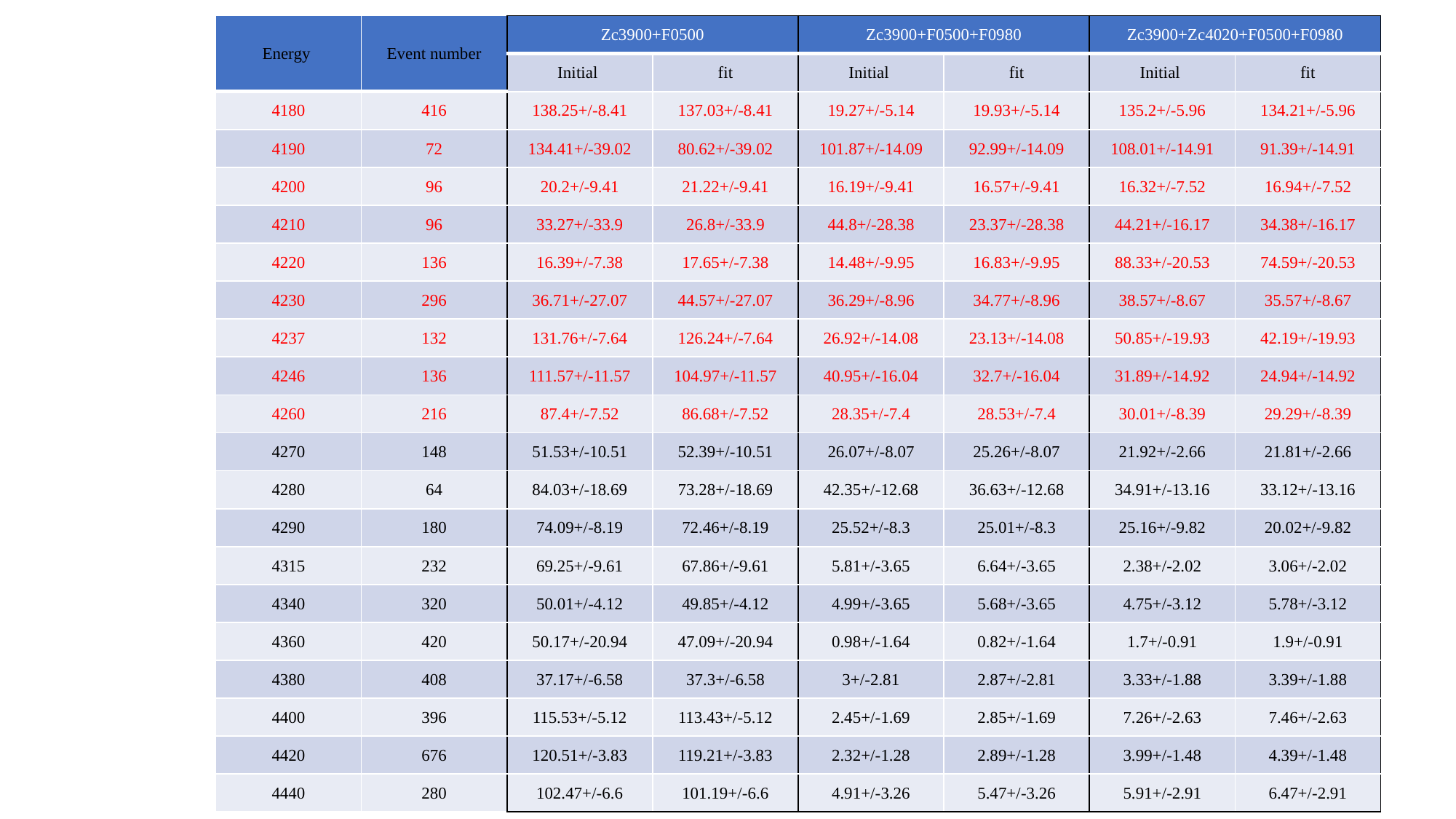

| Energy | Event number | Zc3900+F0500 |  | Zc3900+F0500+F0980 |  | Zc3900+Zc4020+F0500+F0980 |  |
| --- | --- | --- | --- | --- | --- | --- | --- |
| Energy | Event number | Initial | fit | Initial | fit | Initial | fit |
| 4180 | 416 | 138.25+/-8.41 | 137.03+/-8.41 | 19.27+/-5.14 | 19.93+/-5.14 | 135.2+/-5.96 | 134.21+/-5.96 |
| 4190 | 72 | 134.41+/-39.02 | 80.62+/-39.02 | 101.87+/-14.09 | 92.99+/-14.09 | 108.01+/-14.91 | 91.39+/-14.91 |
| 4200 | 96 | 20.2+/-9.41 | 21.22+/-9.41 | 16.19+/-9.41 | 16.57+/-9.41 | 16.32+/-7.52 | 16.94+/-7.52 |
| 4210 | 96 | 33.27+/-33.9 | 26.8+/-33.9 | 44.8+/-28.38 | 23.37+/-28.38 | 44.21+/-16.17 | 34.38+/-16.17 |
| 4220 | 136 | 16.39+/-7.38 | 17.65+/-7.38 | 14.48+/-9.95 | 16.83+/-9.95 | 88.33+/-20.53 | 74.59+/-20.53 |
| 4230 | 296 | 36.71+/-27.07 | 44.57+/-27.07 | 36.29+/-8.96 | 34.77+/-8.96 | 38.57+/-8.67 | 35.57+/-8.67 |
| 4237 | 132 | 131.76+/-7.64 | 126.24+/-7.64 | 26.92+/-14.08 | 23.13+/-14.08 | 50.85+/-19.93 | 42.19+/-19.93 |
| 4246 | 136 | 111.57+/-11.57 | 104.97+/-11.57 | 40.95+/-16.04 | 32.7+/-16.04 | 31.89+/-14.92 | 24.94+/-14.92 |
| 4260 | 216 | 87.4+/-7.52 | 86.68+/-7.52 | 28.35+/-7.4 | 28.53+/-7.4 | 30.01+/-8.39 | 29.29+/-8.39 |
| 4270 | 148 | 51.53+/-10.51 | 52.39+/-10.51 | 26.07+/-8.07 | 25.26+/-8.07 | 21.92+/-2.66 | 21.81+/-2.66 |
| 4280 | 64 | 84.03+/-18.69 | 73.28+/-18.69 | 42.35+/-12.68 | 36.63+/-12.68 | 34.91+/-13.16 | 33.12+/-13.16 |
| 4290 | 180 | 74.09+/-8.19 | 72.46+/-8.19 | 25.52+/-8.3 | 25.01+/-8.3 | 25.16+/-9.82 | 20.02+/-9.82 |
| 4315 | 232 | 69.25+/-9.61 | 67.86+/-9.61 | 5.81+/-3.65 | 6.64+/-3.65 | 2.38+/-2.02 | 3.06+/-2.02 |
| 4340 | 320 | 50.01+/-4.12 | 49.85+/-4.12 | 4.99+/-3.65 | 5.68+/-3.65 | 4.75+/-3.12 | 5.78+/-3.12 |
| 4360 | 420 | 50.17+/-20.94 | 47.09+/-20.94 | 0.98+/-1.64 | 0.82+/-1.64 | 1.7+/-0.91 | 1.9+/-0.91 |
| 4380 | 408 | 37.17+/-6.58 | 37.3+/-6.58 | 3+/-2.81 | 2.87+/-2.81 | 3.33+/-1.88 | 3.39+/-1.88 |
| 4400 | 396 | 115.53+/-5.12 | 113.43+/-5.12 | 2.45+/-1.69 | 2.85+/-1.69 | 7.26+/-2.63 | 7.46+/-2.63 |
| 4420 | 676 | 120.51+/-3.83 | 119.21+/-3.83 | 2.32+/-1.28 | 2.89+/-1.28 | 3.99+/-1.48 | 4.39+/-1.48 |
| 4440 | 280 | 102.47+/-6.6 | 101.19+/-6.6 | 4.91+/-3.26 | 5.47+/-3.26 | 5.91+/-2.91 | 6.47+/-2.91 |